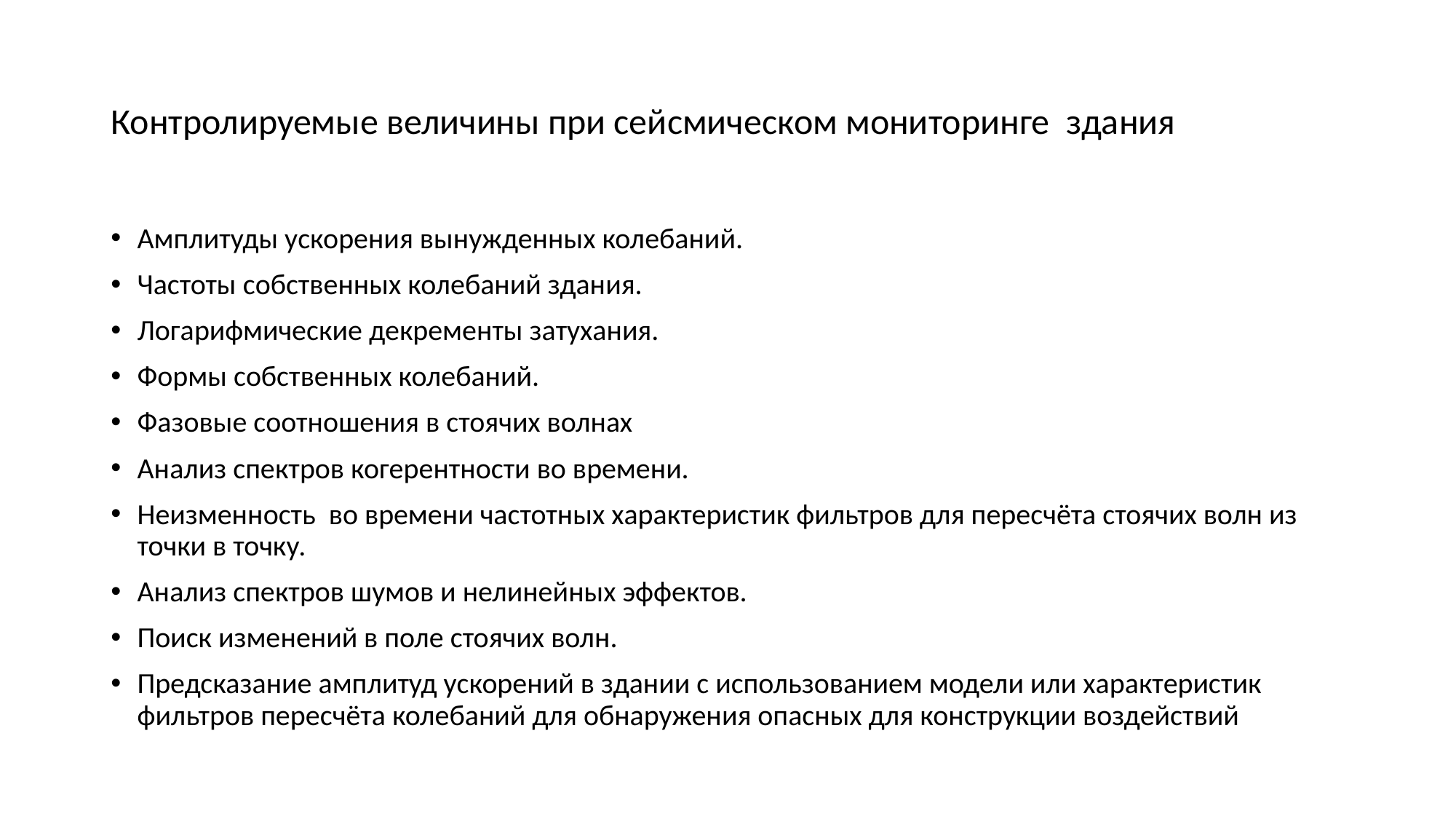

# Контролируемые величины при сейсмическом мониторинге  здания
Амплитуды ускорения вынужденных колебаний.
Частоты собственных колебаний здания.
Логарифмические декременты затухания.
Формы собственных колебаний.
Фазовые соотношения в стоячих волнах
Анализ спектров когерентности во времени.
Неизменность  во времени частотных характеристик фильтров для пересчёта стоячих волн из точки в точку.
Анализ спектров шумов и нелинейных эффектов.
Поиск изменений в поле стоячих волн.
Предсказание амплитуд ускорений в здании с использованием модели или характеристик фильтров пересчёта колебаний для обнаружения опасных для конструкции воздействий